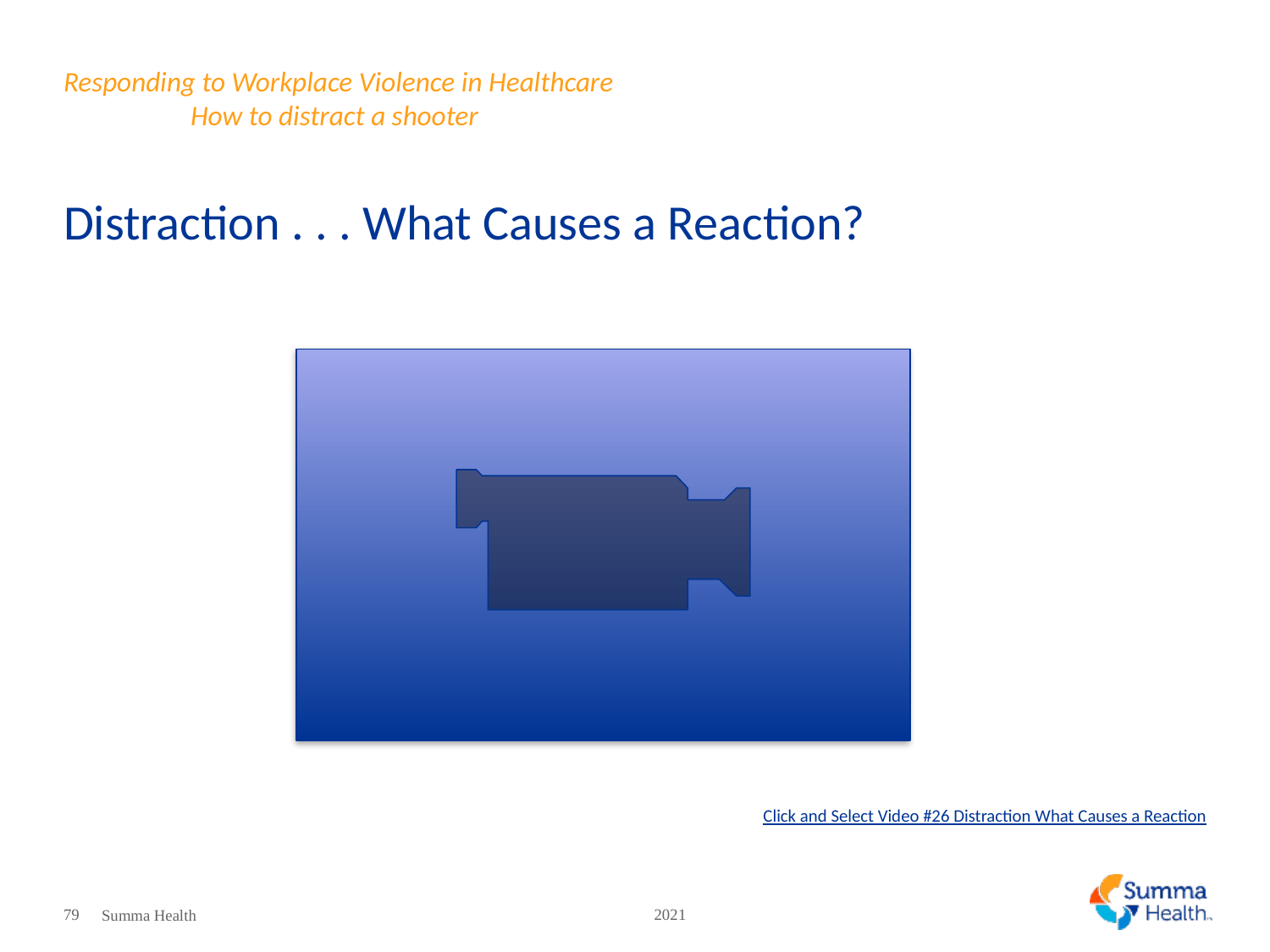

# Responding to Workplace Violence in Healthcare					How to distract a shooter
Distraction . . . What Causes a Reaction?

Click and Select Video #26 Distraction What Causes a Reaction

79
2021
Summa Health